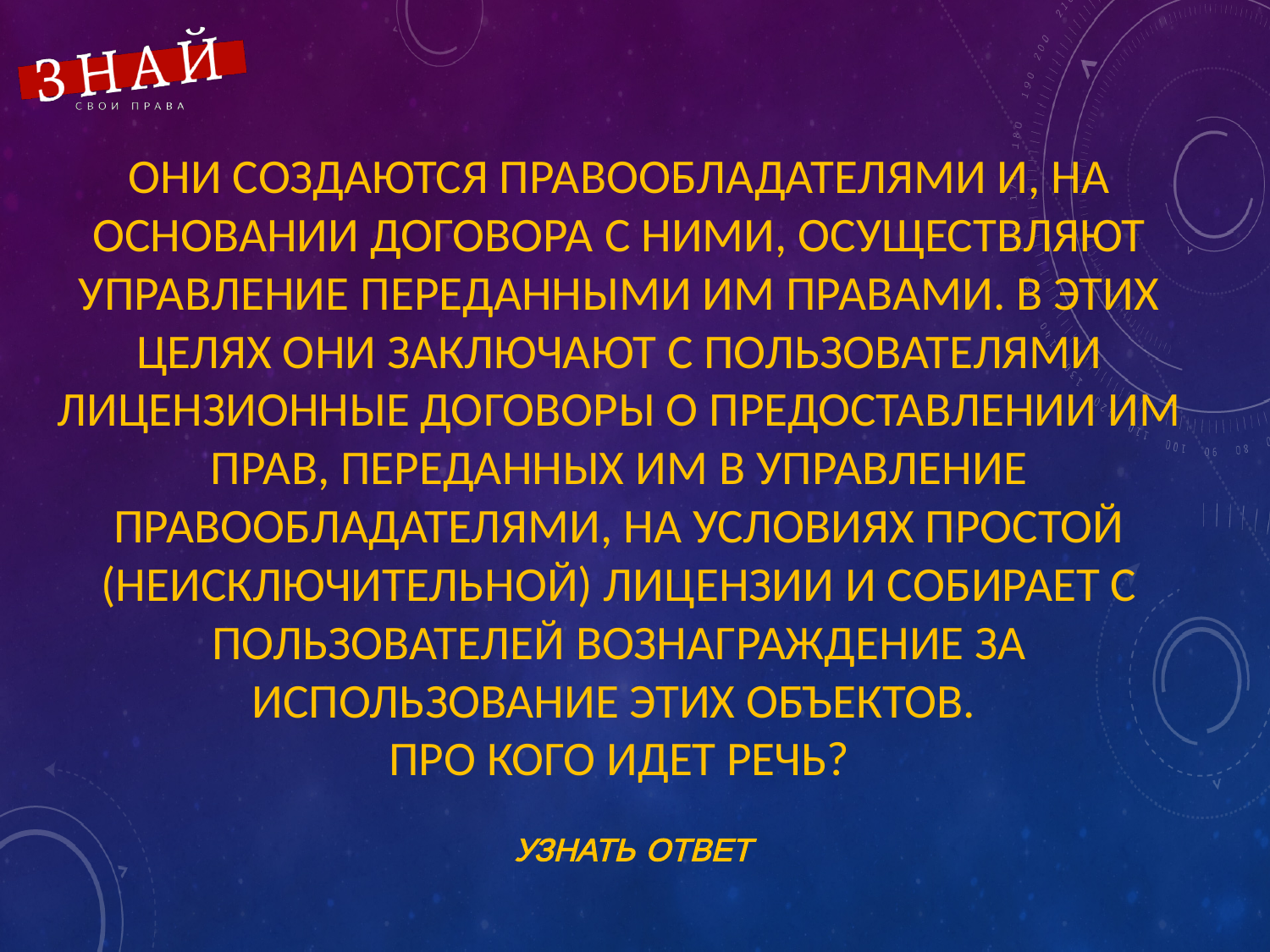

# Они создаются правообладателями и, на основании договора с ними, осуществляют управление переданными им правами. В этих целях ОНИ заключают с пользователями лицензионные договоры о предоставлении им прав, переданных им в управление правообладателями, на условиях простой (неисключительной) лицензии и собирает с пользователей вознаграждение за использование этих объектов. Про кого идет речь?